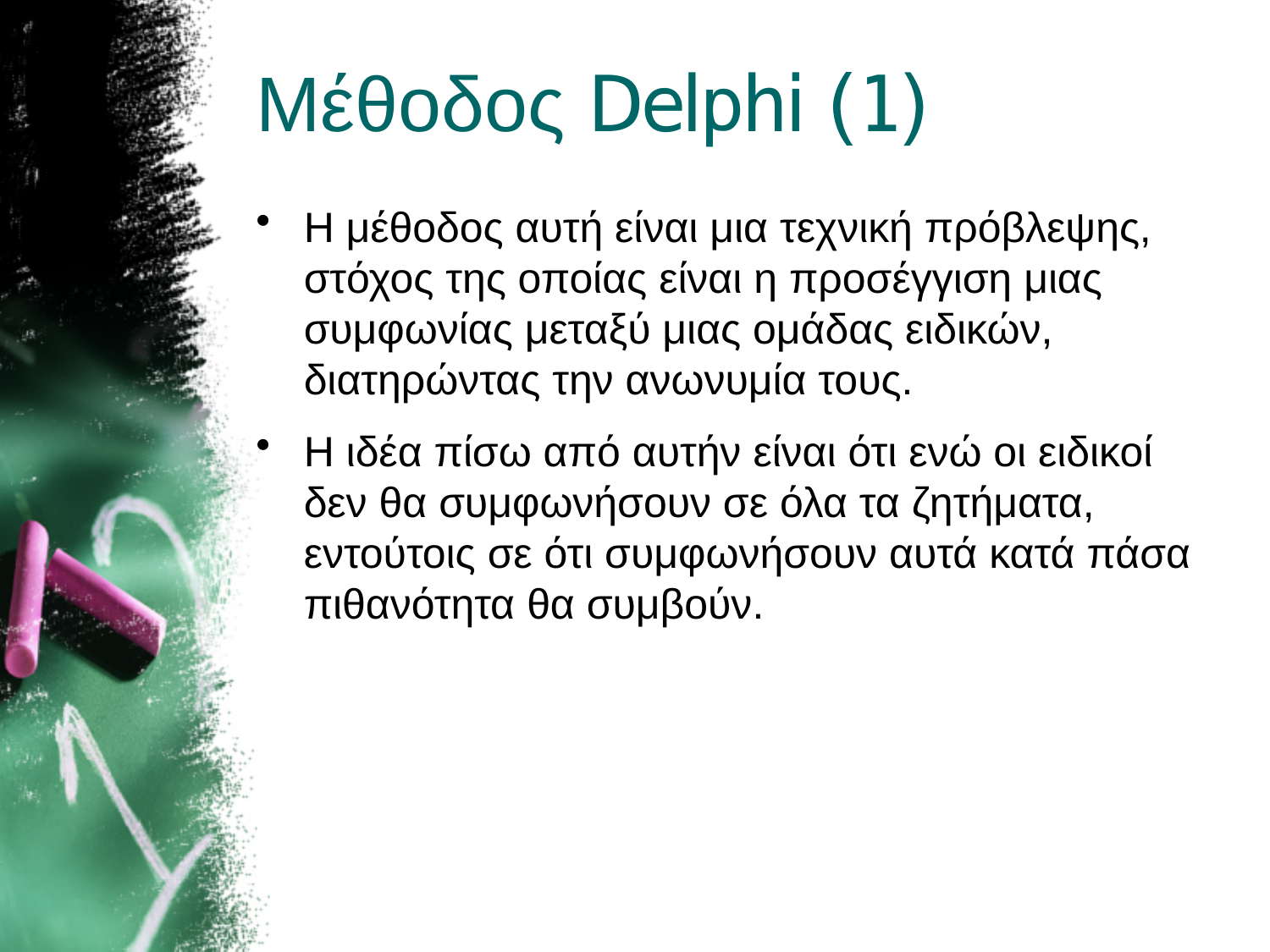

# Μέθοδος Delphi (1)
Η μέθοδος αυτή είναι μια τεχνική πρόβλεψης, στόχος της οποίας είναι η προσέγγιση μιας συμφωνίας μεταξύ μιας ομάδας ειδικών, διατηρώντας την ανωνυμία τους.
Η ιδέα πίσω από αυτήν είναι ότι ενώ οι ειδικοί δεν θα συμφωνήσουν σε όλα τα ζητήματα, εντούτοις σε ότι συμφωνήσουν αυτά κατά πάσα πιθανότητα θα συμβούν.